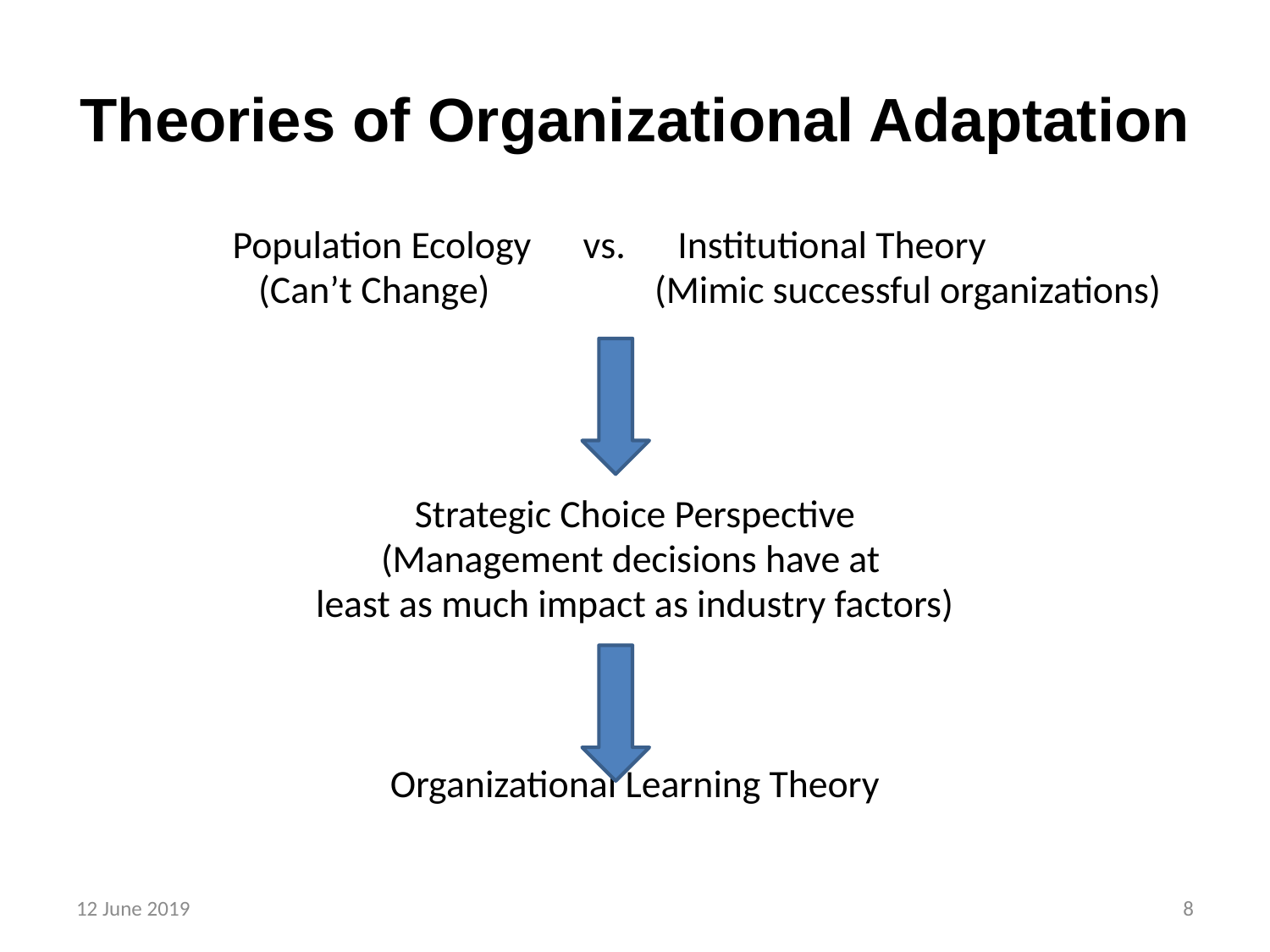

# Theories of Organizational Adaptation
                  Population Ecology      vs.      Institutional Theory
                     (Can’t Change)                   (Mimic successful organizations)

Strategic Choice Perspective
(Management decisions have at
least as much impact as industry factors)

Organizational Learning Theory

12 June 2019
8